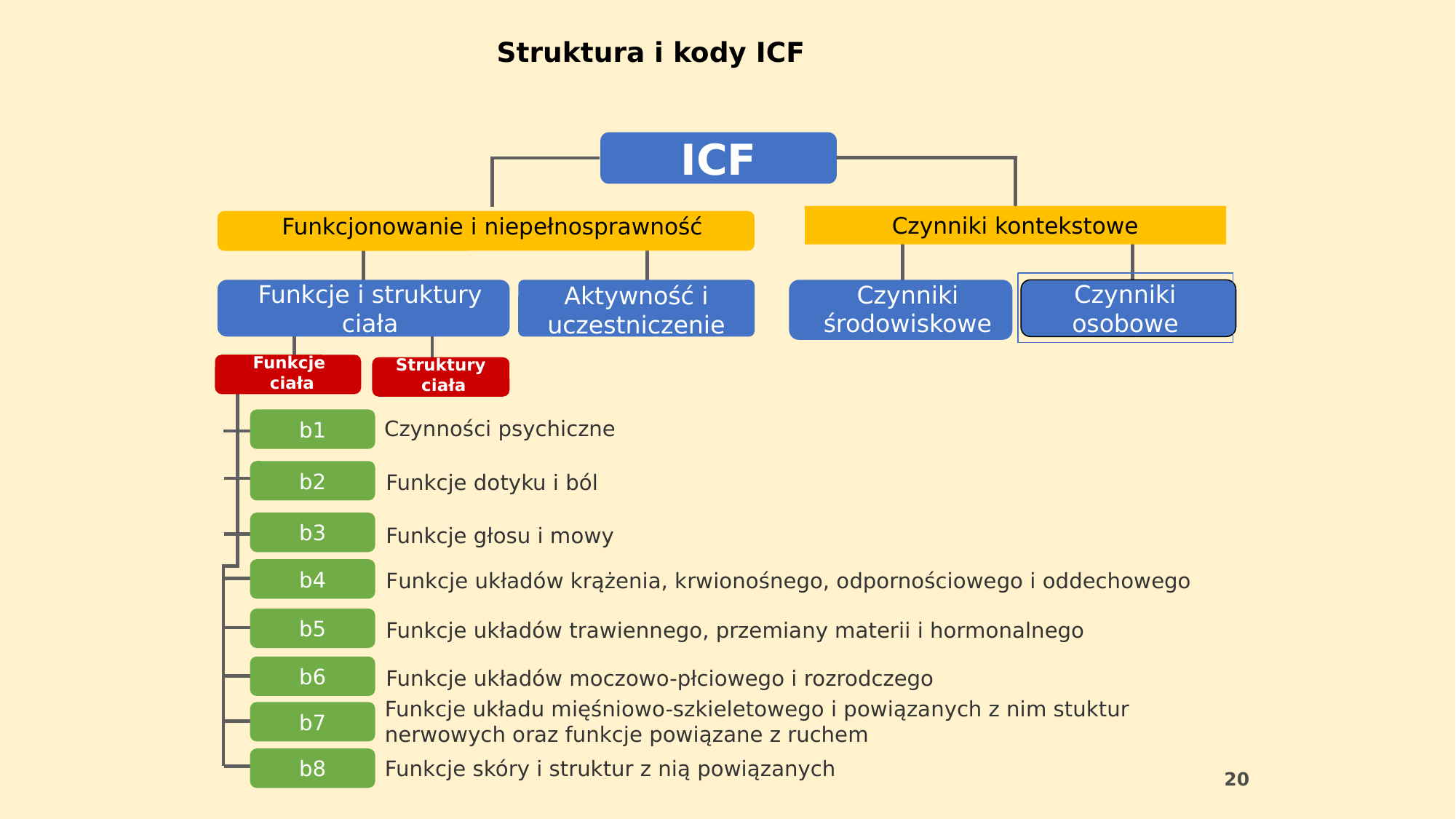

Struktura i kody ICF
ICF
Czynniki kontekstowe
Funkcjonowanie i niepełnosprawność

Czynniki osobowe
Funkcje i struktury ciała
Czynniki środowiskowe
Aktywność i uczestniczenie

Funkcje
 ciała
Struktury
 ciała

b1
b2
b3
b4
b5
b6
b7
b8
Czynności psychiczne
Funkcje dotyku i ból
Funkcje głosu i mowy
Funkcje układów krążenia, krwionośnego, odpornościowego i oddechowego
Funkcje układów trawiennego, przemiany materii i hormonalnego
Funkcje układów moczowo-płciowego i rozrodczego
Funkcje układu mięśniowo-szkieletowego i powiązanych z nim stuktur nerwowych oraz funkcje powiązane z ruchem
Funkcje skóry i struktur z nią powiązanych
20